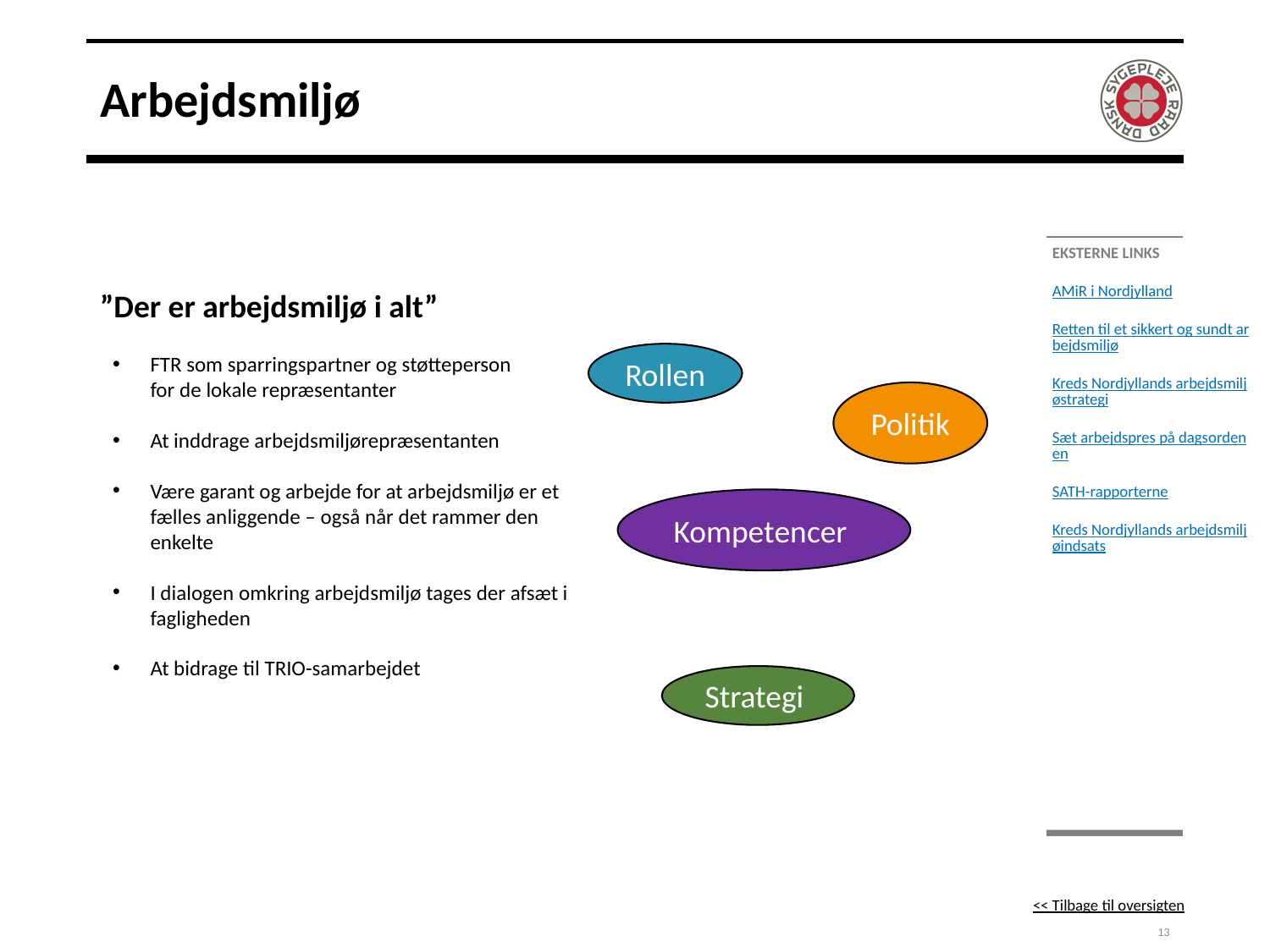

# Arbejdsmiljø

”Der er arbejdsmiljø i alt”

Eksterne links

AMiR i Nordjylland

Retten til et sikkert og sundt arbejdsmiljø

Kreds Nordjyllands arbejdsmiljøstrategi

Sæt arbejdspres på dagsordenen

SATH-rapporterne

Kreds Nordjyllands arbejdsmiljøindsats
Rollen
FTR som sparringspartner og støtteperson
for de lokale repræsentanter
At inddrage arbejdsmiljørepræsentanten
Være garant og arbejde for at arbejdsmiljø er et fælles anliggende – også når det rammer den enkelte
I dialogen omkring arbejdsmiljø tages der afsæt i fagligheden

At bidrage til TRIO-samarbejdet
Politik
Kompetencer
Strategi

<< Tilbage til oversigten
13